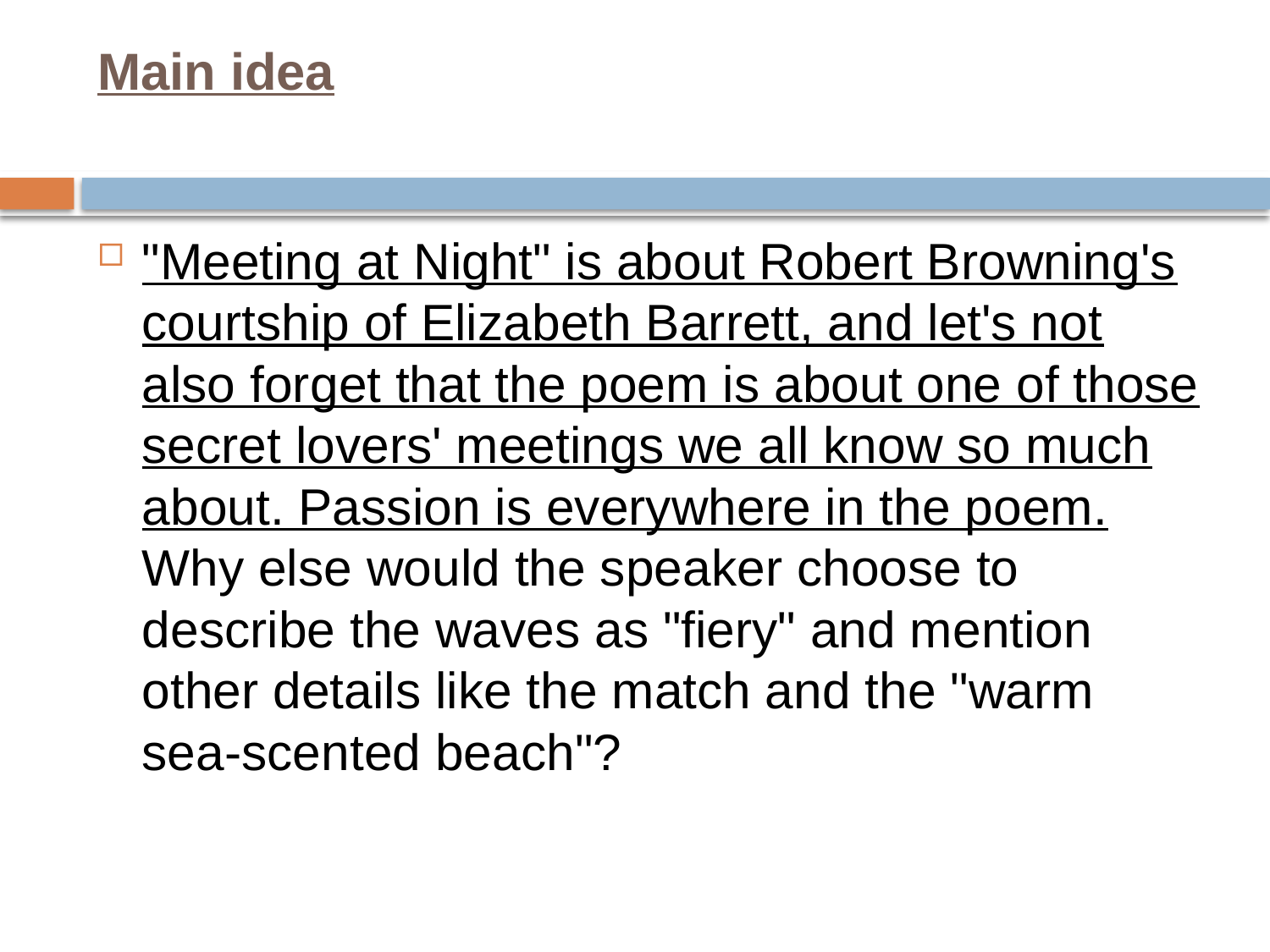

# Main idea
"Meeting at Night" is about Robert Browning's courtship of Elizabeth Barrett, and let's not also forget that the poem is about one of those secret lovers' meetings we all know so much about. Passion is everywhere in the poem. Why else would the speaker choose to describe the waves as "fiery" and mention other details like the match and the "warm sea-scented beach"?